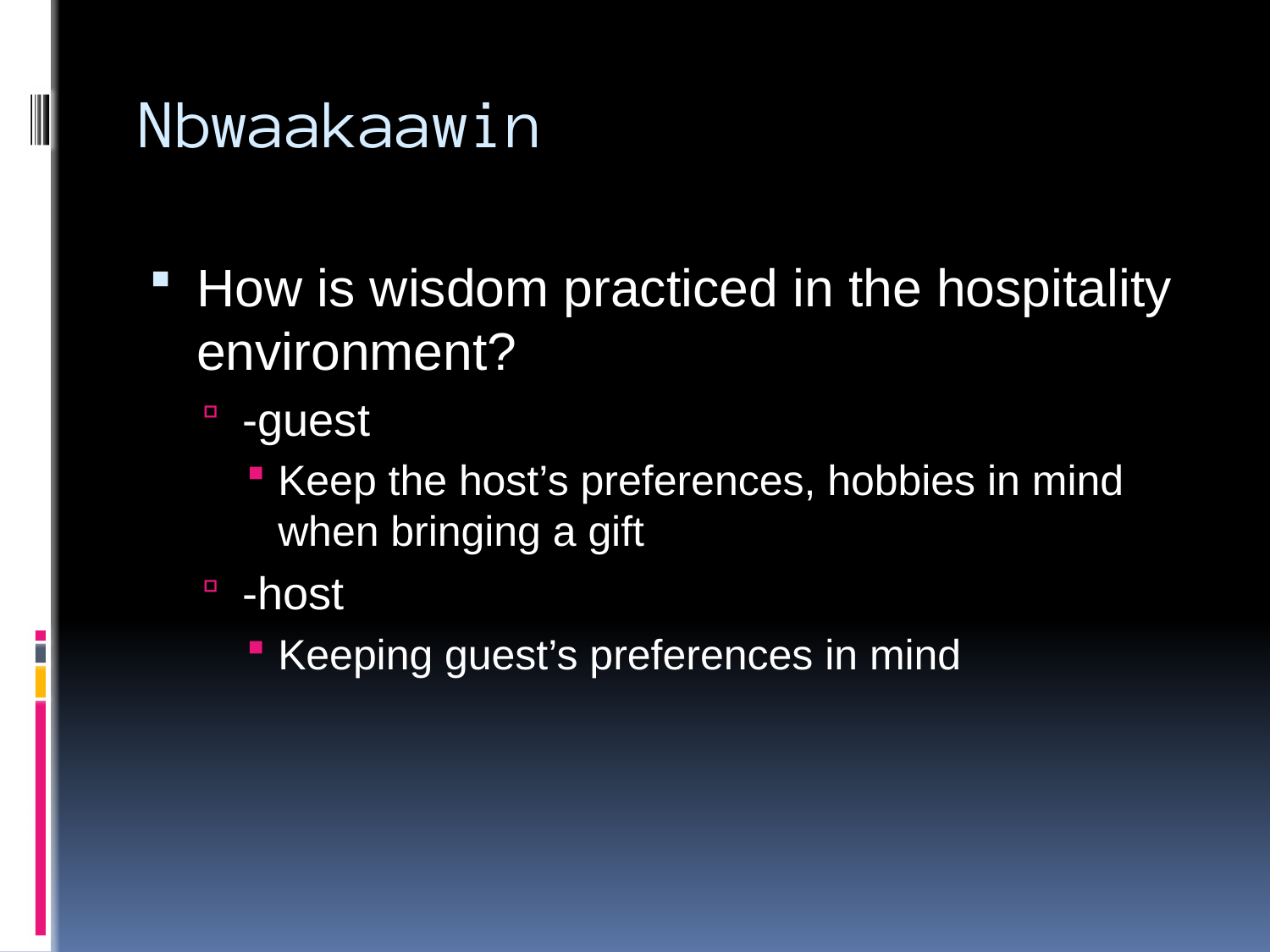

# Nbwaakaawin
How is wisdom practiced in the hospitality environment?
-guest
Keep the host’s preferences, hobbies in mind when bringing a gift
-host
Keeping guest’s preferences in mind